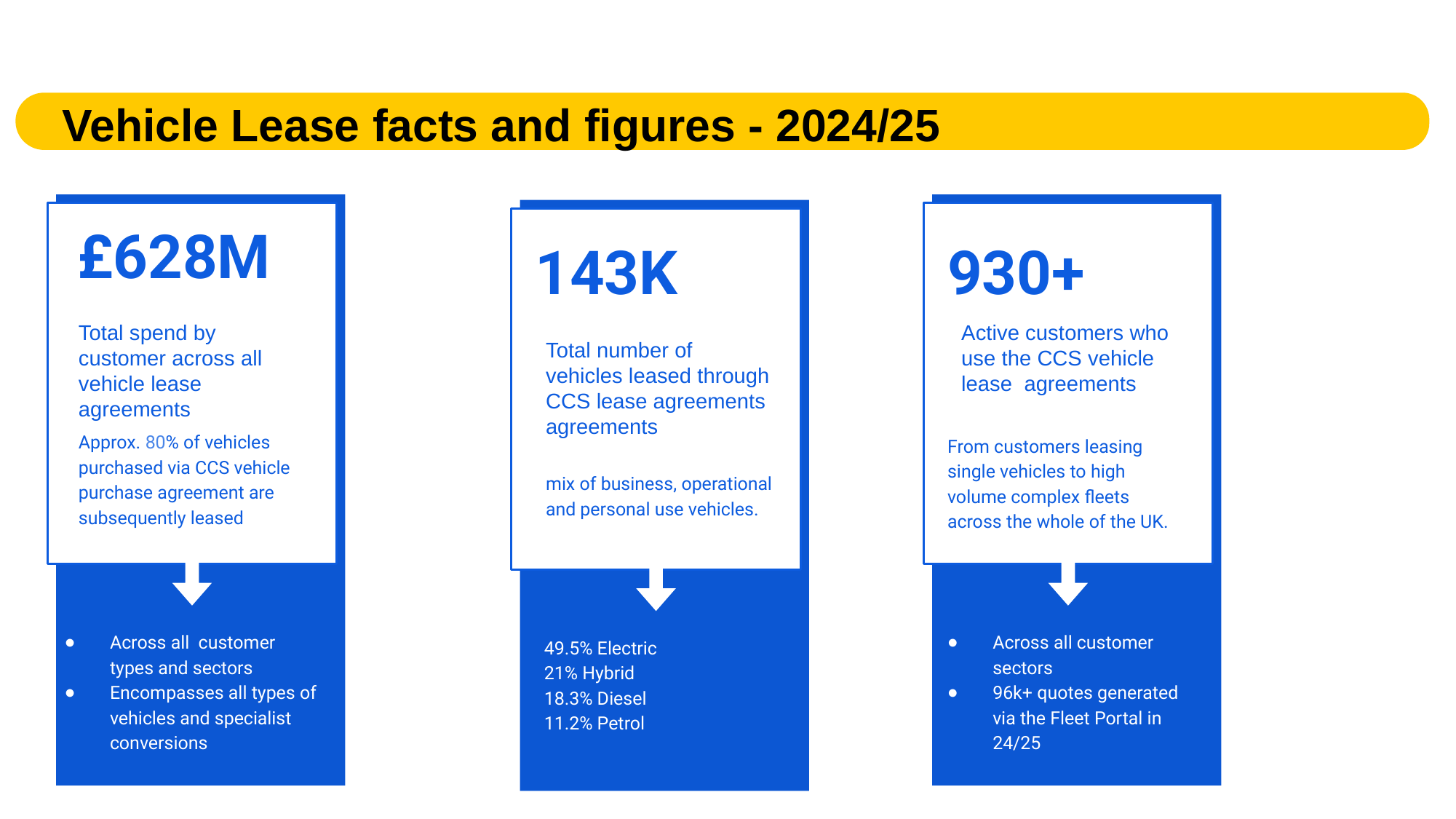

Vehicle Lease facts and figures - 2024/25

£628M
Total spend by customer across all vehicle lease  agreements
Approx. 80% of vehicles purchased via CCS vehicle purchase agreement are subsequently leased

Across all  customer types and sectors
Encompasses all types of vehicles and specialist conversions

Active customers who use the CCS vehicle lease  agreements

Across all customer sectors
96k+ quotes generated via the Fleet Portal in 24/25

Total number of vehicles leased through CCS lease agreements agreements
mix of business, operational and personal use vehicles.

49.5% Electric
21% Hybrid
18.3% Diesel
11.2% Petrol

930+
143K
From customers leasing single vehicles to high volume complex fleets across the whole of the UK.